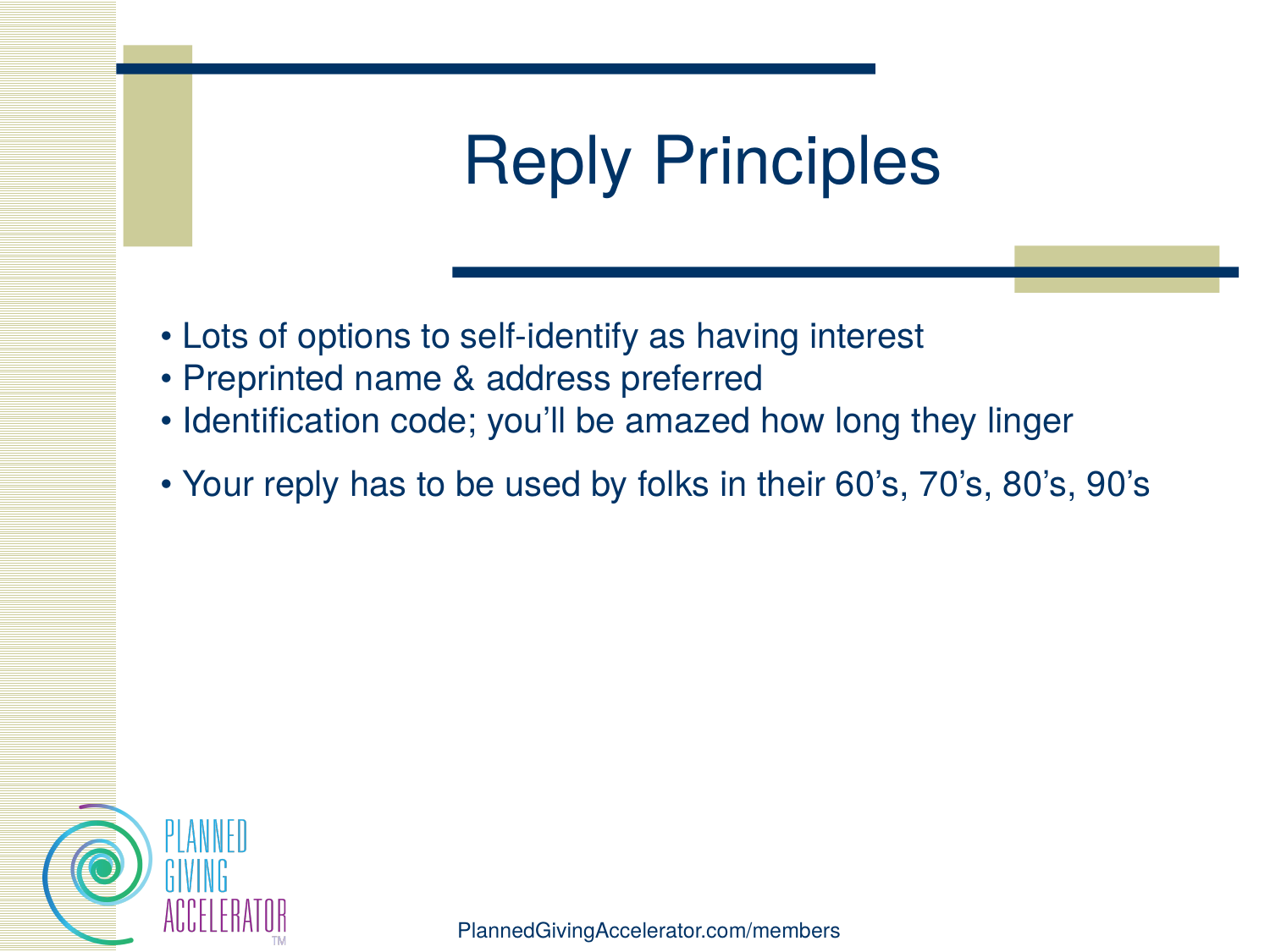

# Reply Principles

• Lots of options to self-identify as having interest
• Preprinted name & address preferred
• Identification code; you’ll be amazed how long they linger
• Your reply has to be used by folks in their 60’s, 70’s, 80’s, 90’s
PlannedGivingAccelerator.com/members